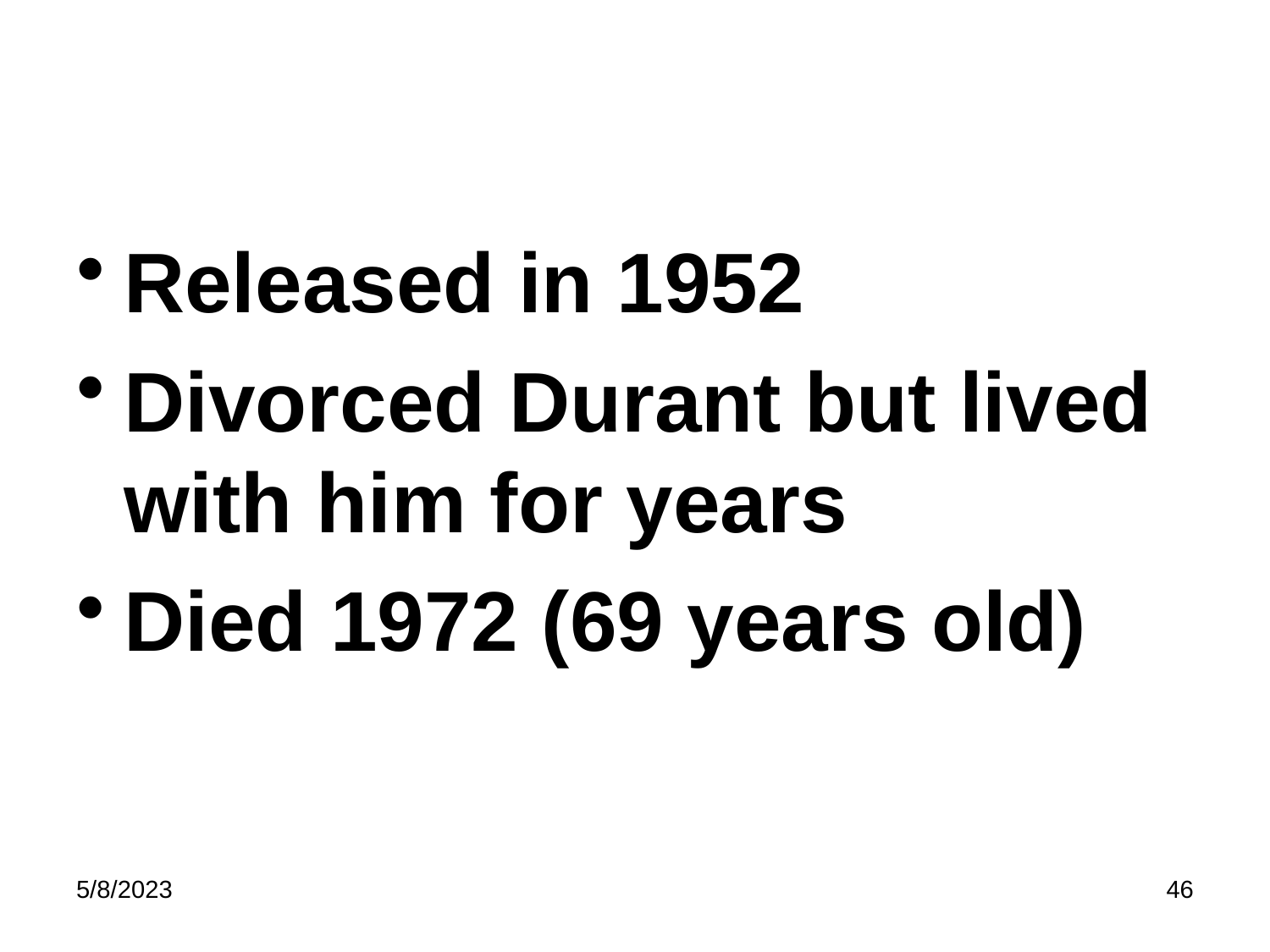

#
Released in 1952
Divorced Durant but lived with him for years
Died 1972 (69 years old)
5/8/2023
46